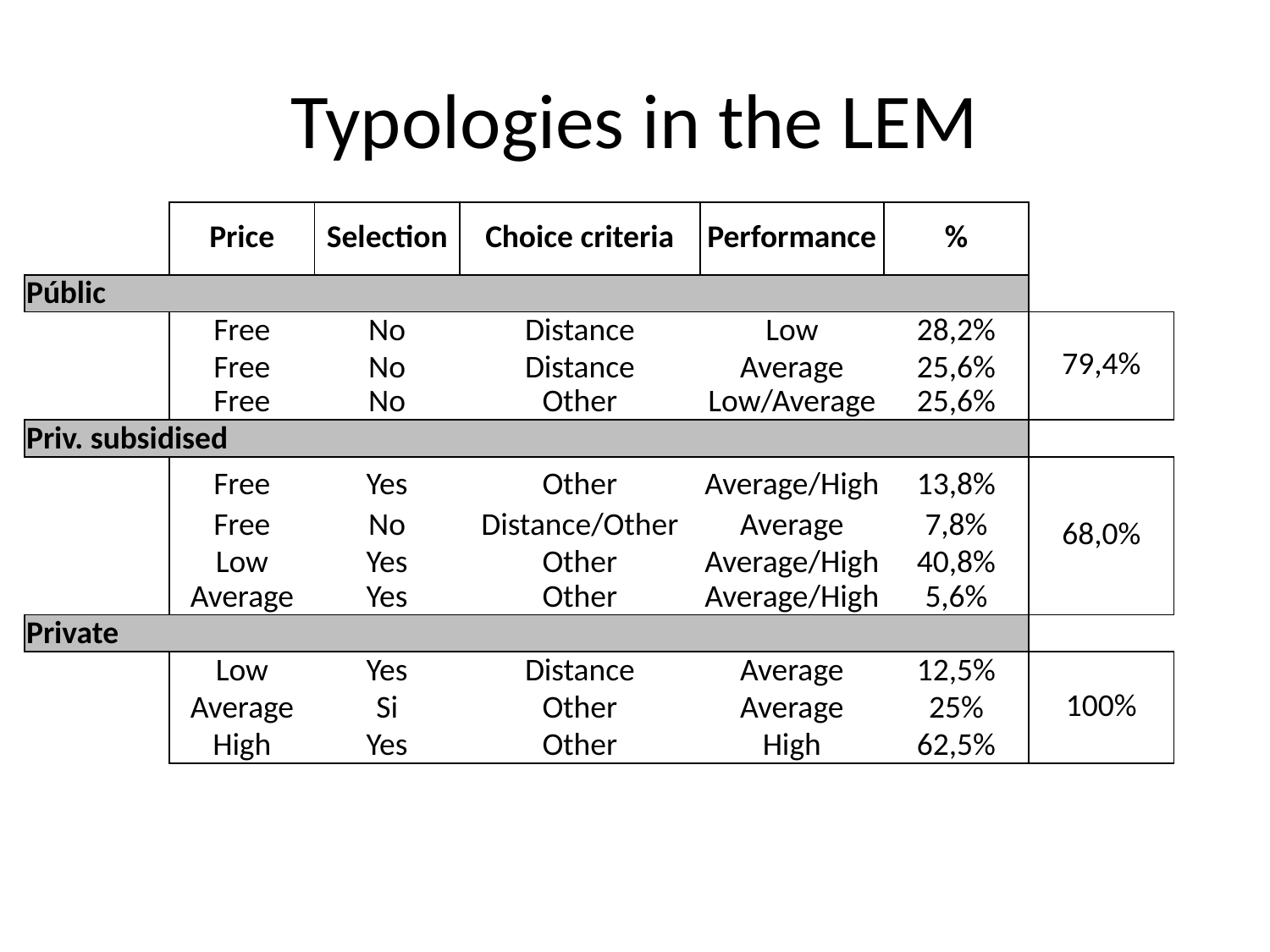

# Typologies in the LEM
|  | Price | Selection | Choice criteria | Performance | % |  |
| --- | --- | --- | --- | --- | --- | --- |
| Públic |  |  |  |  |  |  |
|  | Free | No | Distance | Low | 28,2% | 79,4% |
|  | Free | No | Distance | Average | 25,6% |  |
|  | Free | No | Other | Low/Average | 25,6% |  |
| Priv. subsidised |  |  |  |  |  |  |
|  | Free | Yes | Other | Average/High | 13,8% | 68,0% |
|  | Free | No | Distance/Other | Average | 7,8% |  |
|  | Low | Yes | Other | Average/High | 40,8% |  |
|  | Average | Yes | Other | Average/High | 5,6% |  |
| Private |  |  |  |  |  |  |
|  | Low | Yes | Distance | Average | 12,5% | 100% |
|  | Average | Si | Other | Average | 25% |  |
|  | High | Yes | Other | High | 62,5% |  |